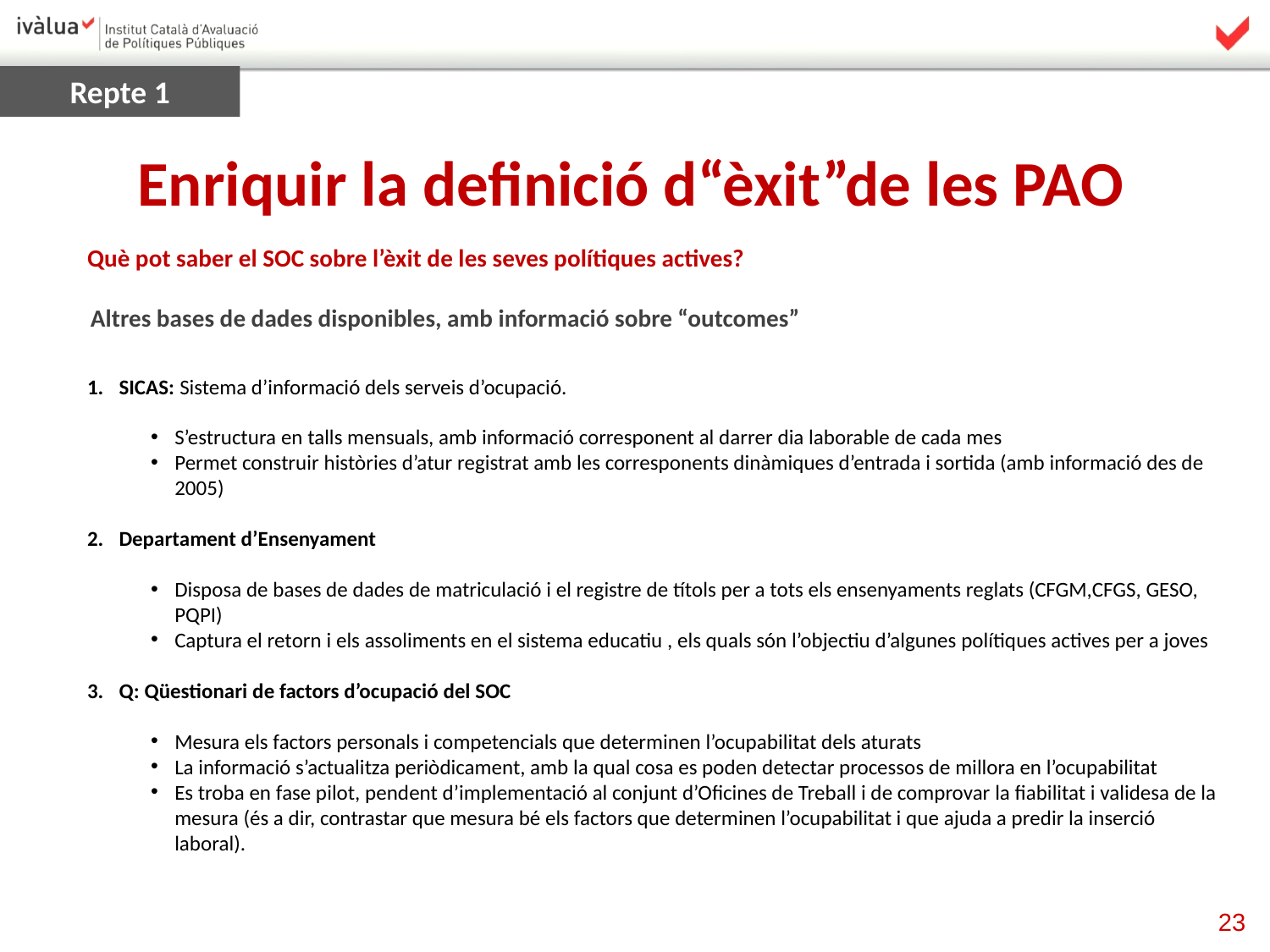

Repte 1
Enriquir la definició d“èxit”de les PAO

Què pot saber el SOC sobre l’èxit de les seves polítiques actives?

SICAS: Sistema d’informació dels serveis d’ocupació.

S’estructura en talls mensuals, amb informació corresponent al darrer dia laborable de cada mes
Permet construir històries d’atur registrat amb les corresponents dinàmiques d’entrada i sortida (amb informació des de 2005)

Departament d’Ensenyament

Disposa de bases de dades de matriculació i el registre de títols per a tots els ensenyaments reglats (CFGM,CFGS, GESO, PQPI)
Captura el retorn i els assoliments en el sistema educatiu , els quals són l’objectiu d’algunes polítiques actives per a joves

Q: Qüestionari de factors d’ocupació del SOC

Mesura els factors personals i competencials que determinen l’ocupabilitat dels aturats
La informació s’actualitza periòdicament, amb la qual cosa es poden detectar processos de millora en l’ocupabilitat
Es troba en fase pilot, pendent d’implementació al conjunt d’Oficines de Treball i de comprovar la fiabilitat i validesa de la mesura (és a dir, contrastar que mesura bé els factors que determinen l’ocupabilitat i que ajuda a predir la inserció laboral).

Altres bases de dades disponibles, amb informació sobre “outcomes”